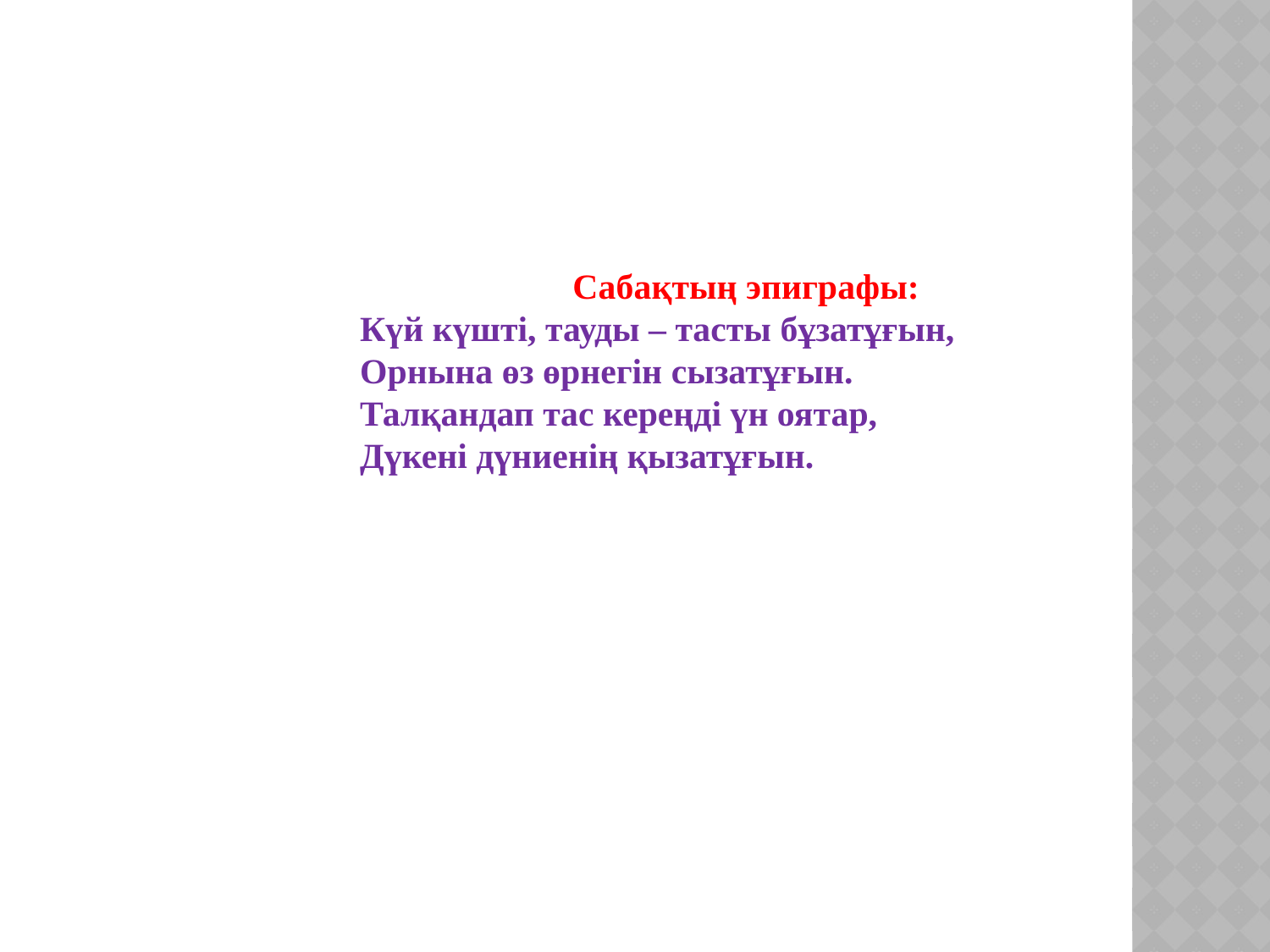

Сабақтың эпиграфы:
Күй күшті, тауды – тасты бұзатұғын,
Орнына өз өрнегін сызатұғын.
Талқандап тас кереңді үн оятар,
Дүкені дүниенің қызатұғын.